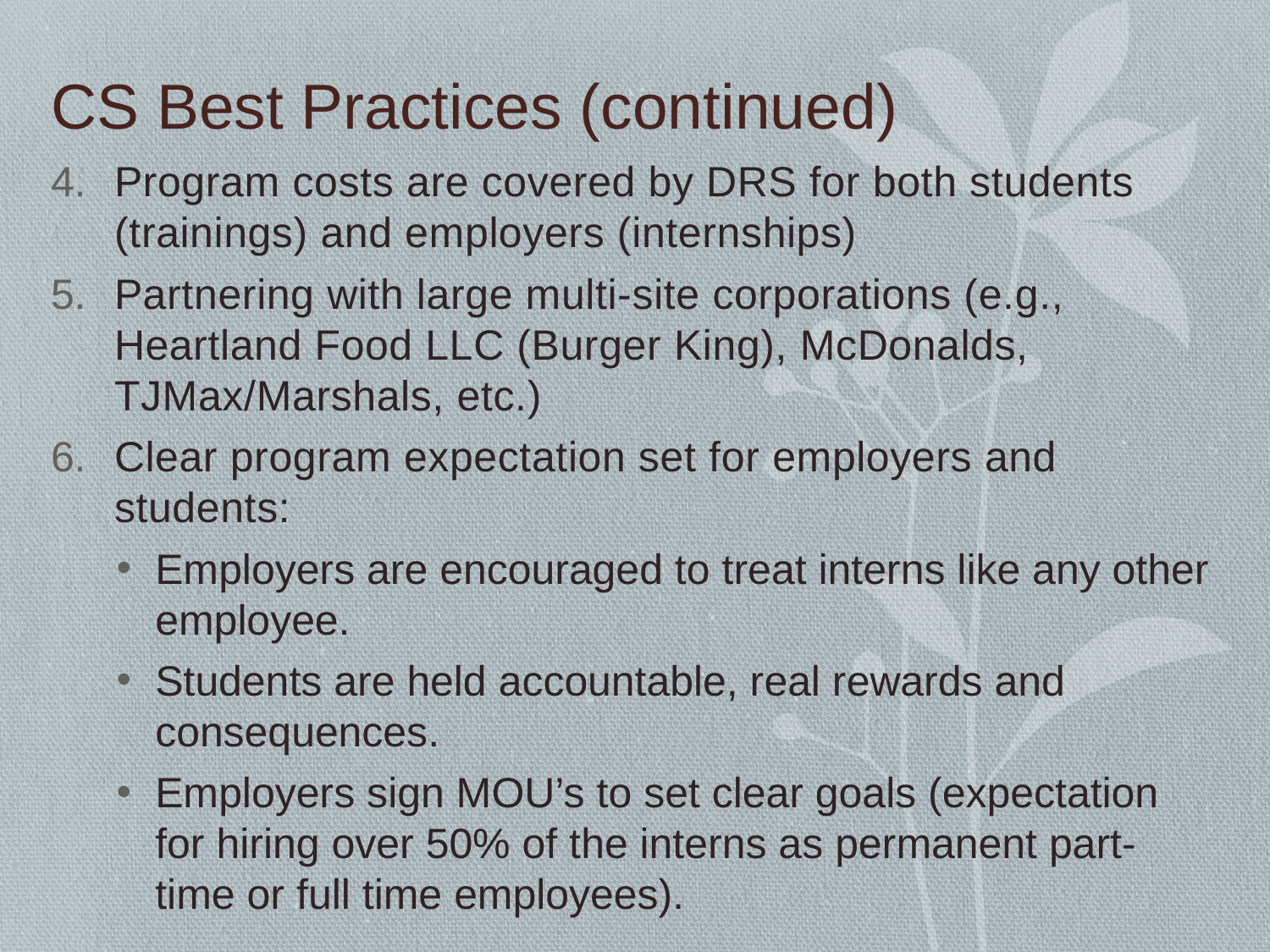

# CS Best Practices (continued)
Program costs are covered by DRS for both students (trainings) and employers (internships)
Partnering with large multi-site corporations (e.g.,  Heartland Food LLC (Burger King), McDonalds, TJMax/Marshals, etc.)
Clear program expectation set for employers and students:
Employers are encouraged to treat interns like any other employee.
Students are held accountable, real rewards and consequences.
Employers sign MOU’s to set clear goals (expectation for hiring over 50% of the interns as permanent part-time or full time employees).